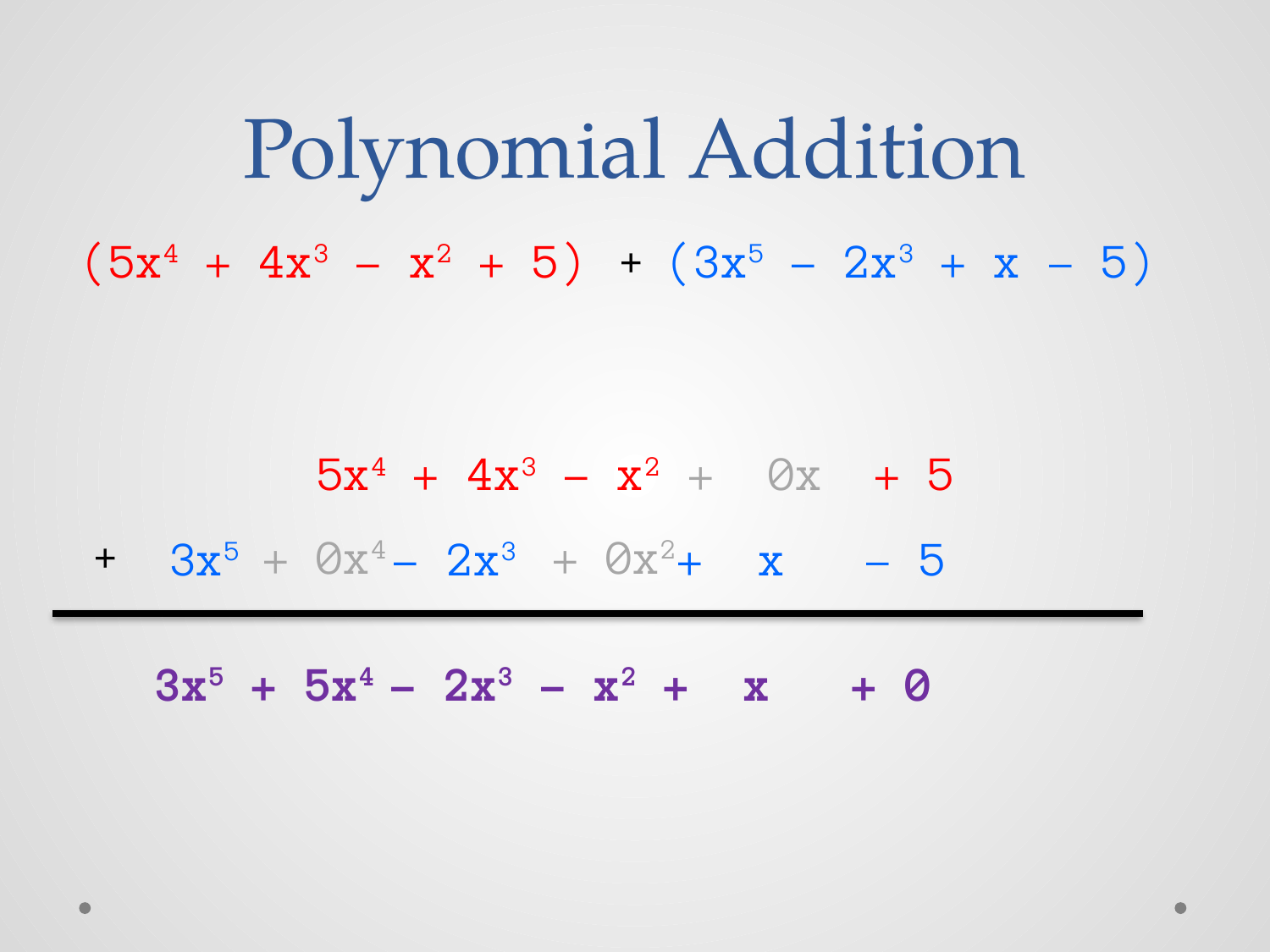

# Polynomial Addition
(5x4 + 4x3 - x2 + 5)
(3x5 - 2x3 + x – 5)
+
5x4 + 4x3 - x2        + 5
+  0x
+ 0x4
+ 0x2
3x5 	    - 2x3      +  x   – 5
+
   3x5 + 5x4 - 2x3 - x2 +  x   + 0